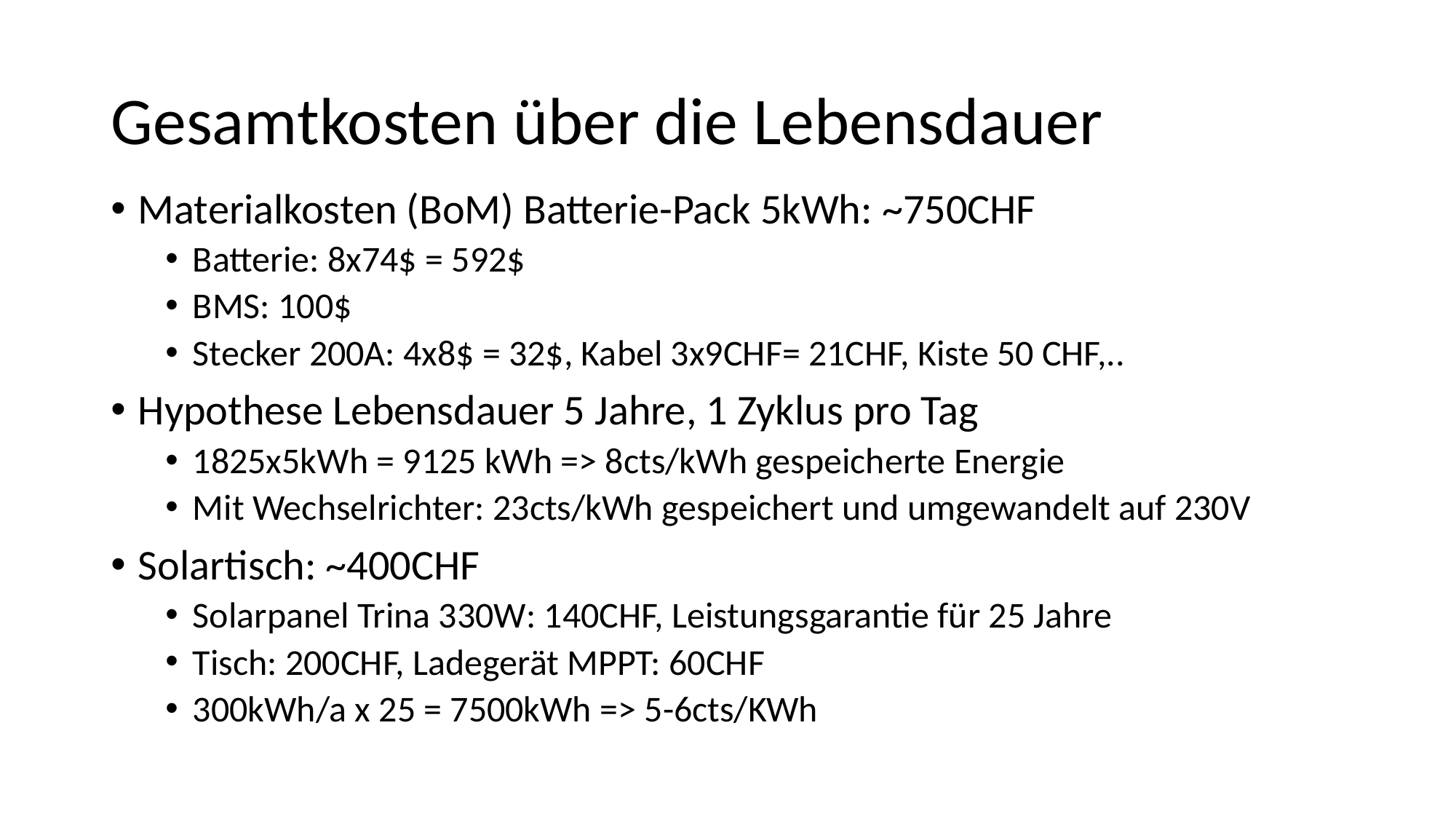

# Gesamtkosten über die Lebensdauer
Materialkosten (BoM) Batterie-Pack 5kWh: ~750CHF
Batterie: 8x74$ = 592$
BMS: 100$
Stecker 200A: 4x8$ = 32$, Kabel 3x9CHF= 21CHF, Kiste 50 CHF,..
Hypothese Lebensdauer 5 Jahre, 1 Zyklus pro Tag
1825x5kWh = 9125 kWh => 8cts/kWh gespeicherte Energie
Mit Wechselrichter: 23cts/kWh gespeichert und umgewandelt auf 230V
Solartisch: ~400CHF
Solarpanel Trina 330W: 140CHF, Leistungsgarantie für 25 Jahre
Tisch: 200CHF, Ladegerät MPPT: 60CHF
300kWh/a x 25 = 7500kWh => 5-6cts/KWh